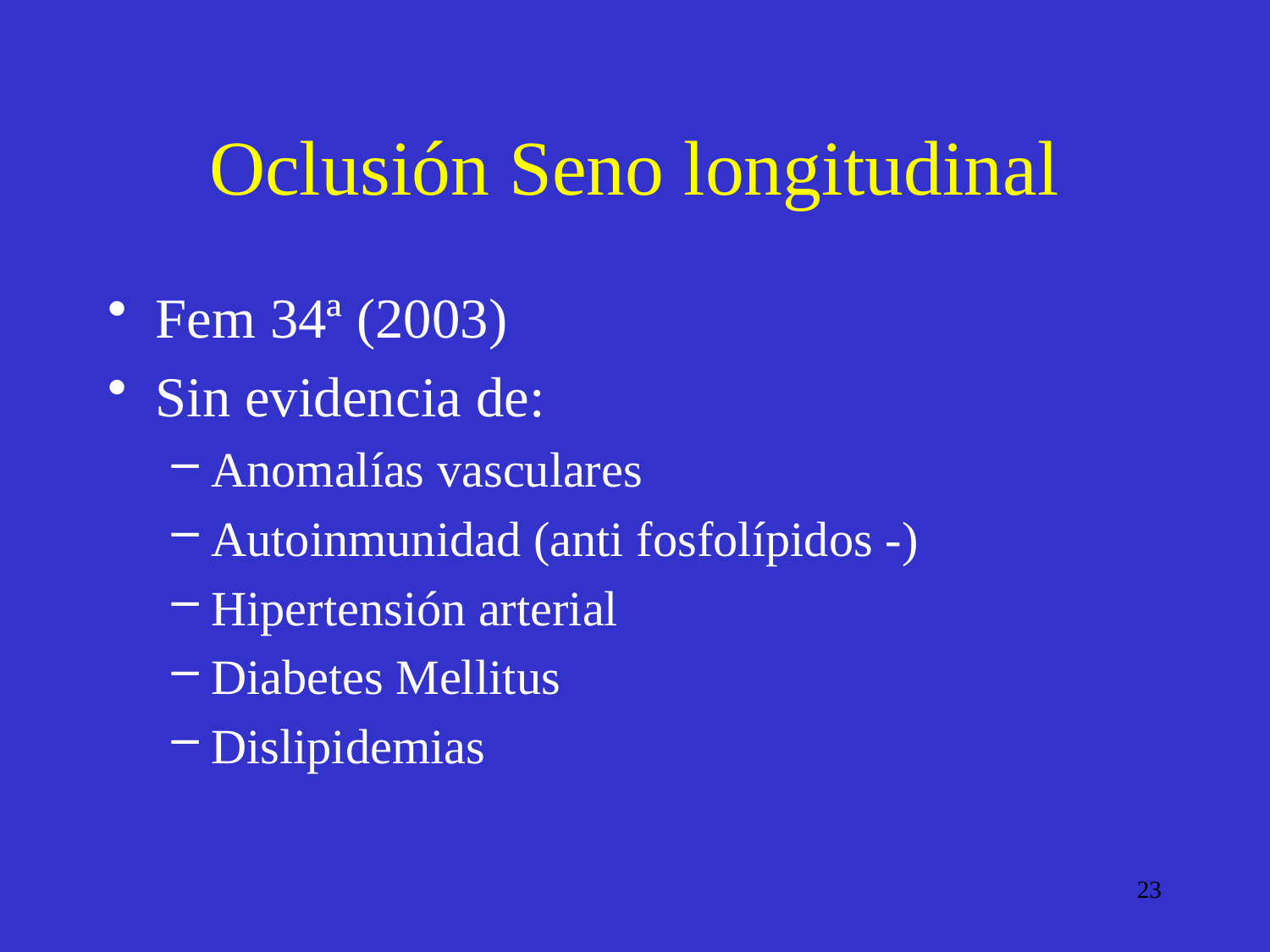

# Oclusión Seno longitudinal
Fem 34ª (2003)
Sin evidencia de:
Anomalías vasculares
Autoinmunidad (anti fosfolípidos -)
Hipertensión arterial
Diabetes Mellitus
Dislipidemias
23